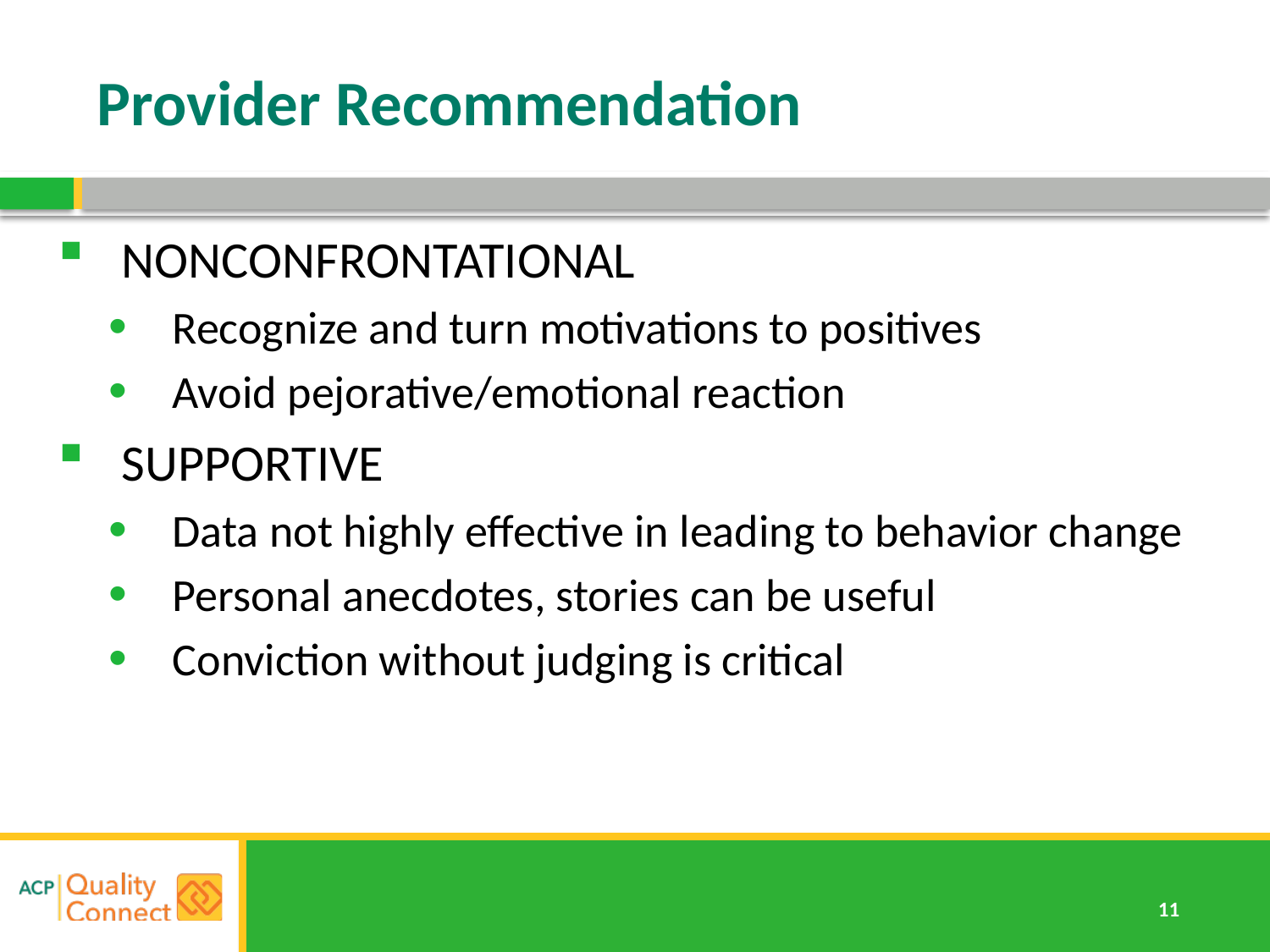

# Provider Recommendation
NONCONFRONTATIONAL
Recognize and turn motivations to positives
Avoid pejorative/emotional reaction
SUPPORTIVE
Data not highly effective in leading to behavior change
Personal anecdotes, stories can be useful
Conviction without judging is critical